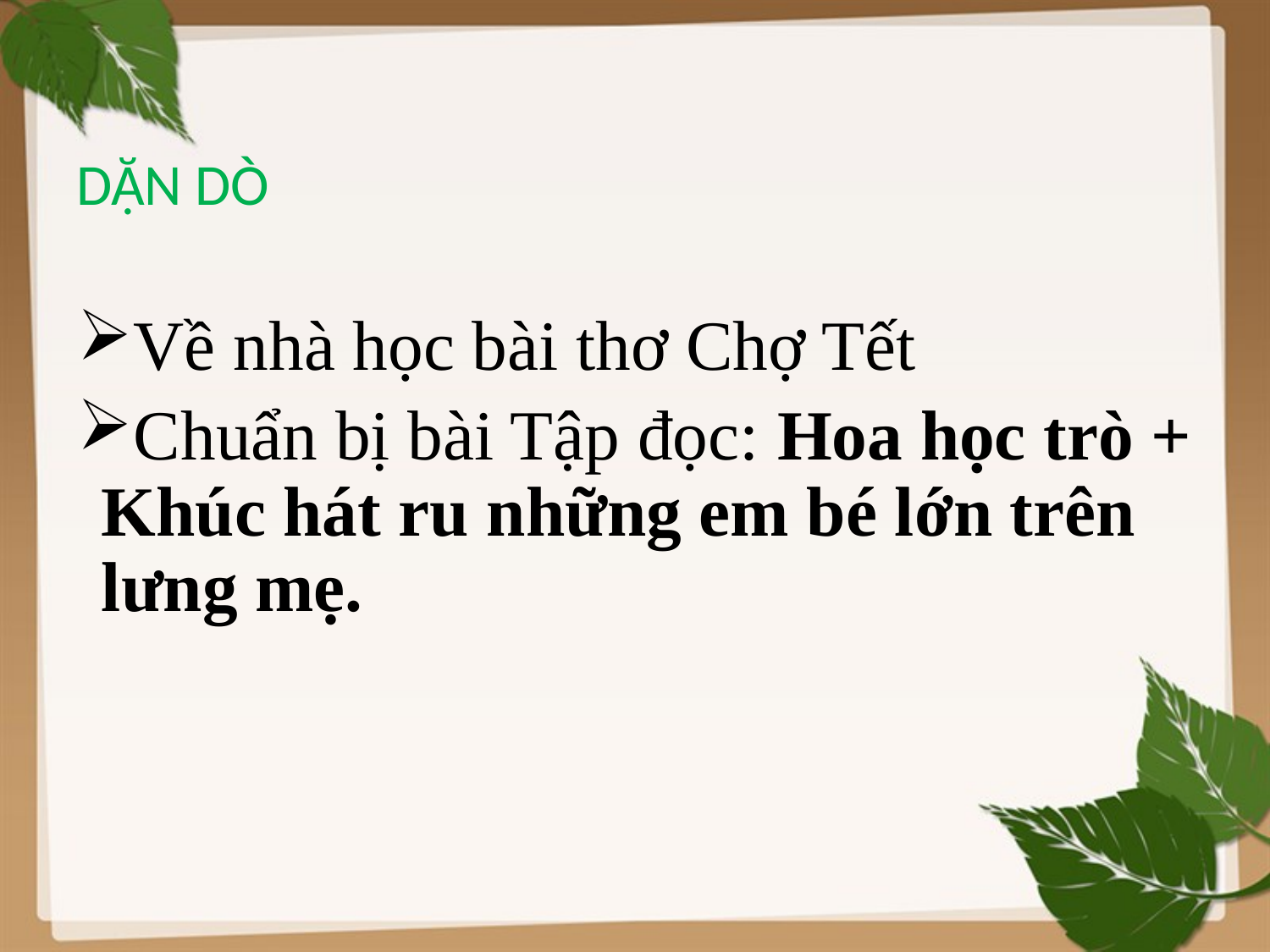

# DẶN DÒ

Về nhà học bài thơ Chợ Tết
Chuẩn bị bài Tập đọc: Hoa học trò + Khúc hát ru những em bé lớn trên lưng mẹ.